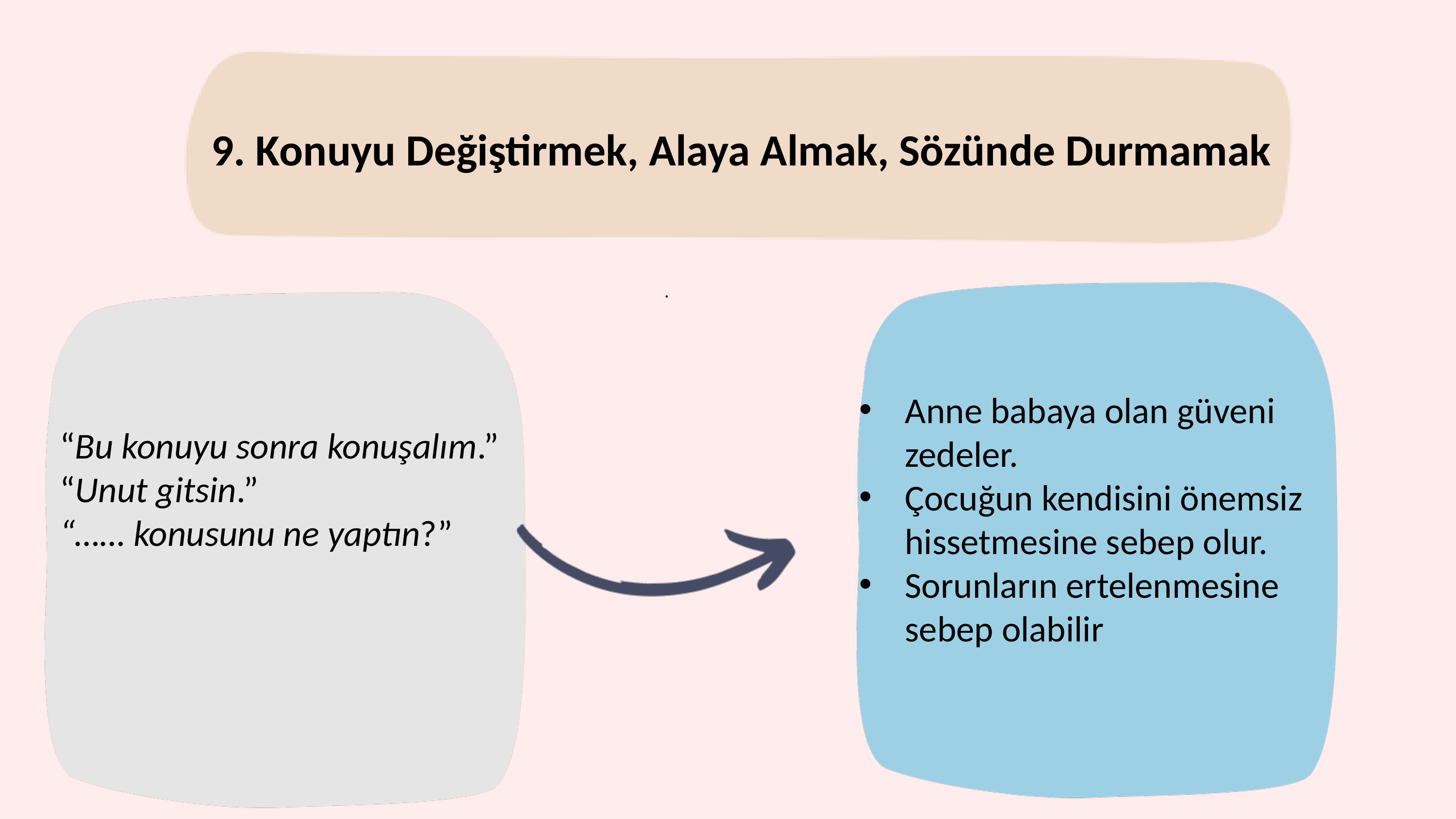

9. Konuyu Değiştirmek, Alaya Almak, Sözünde Durmamak
.

Anne babaya olan güveni zedeler.
Çocuğun kendisini önemsiz hissetmesine sebep olur.
Sorunların ertelenmesine sebep olabilir
“Bu konuyu sonra konuşalım.”
“Unut gitsin.”
“…… konusunu ne yaptın?”